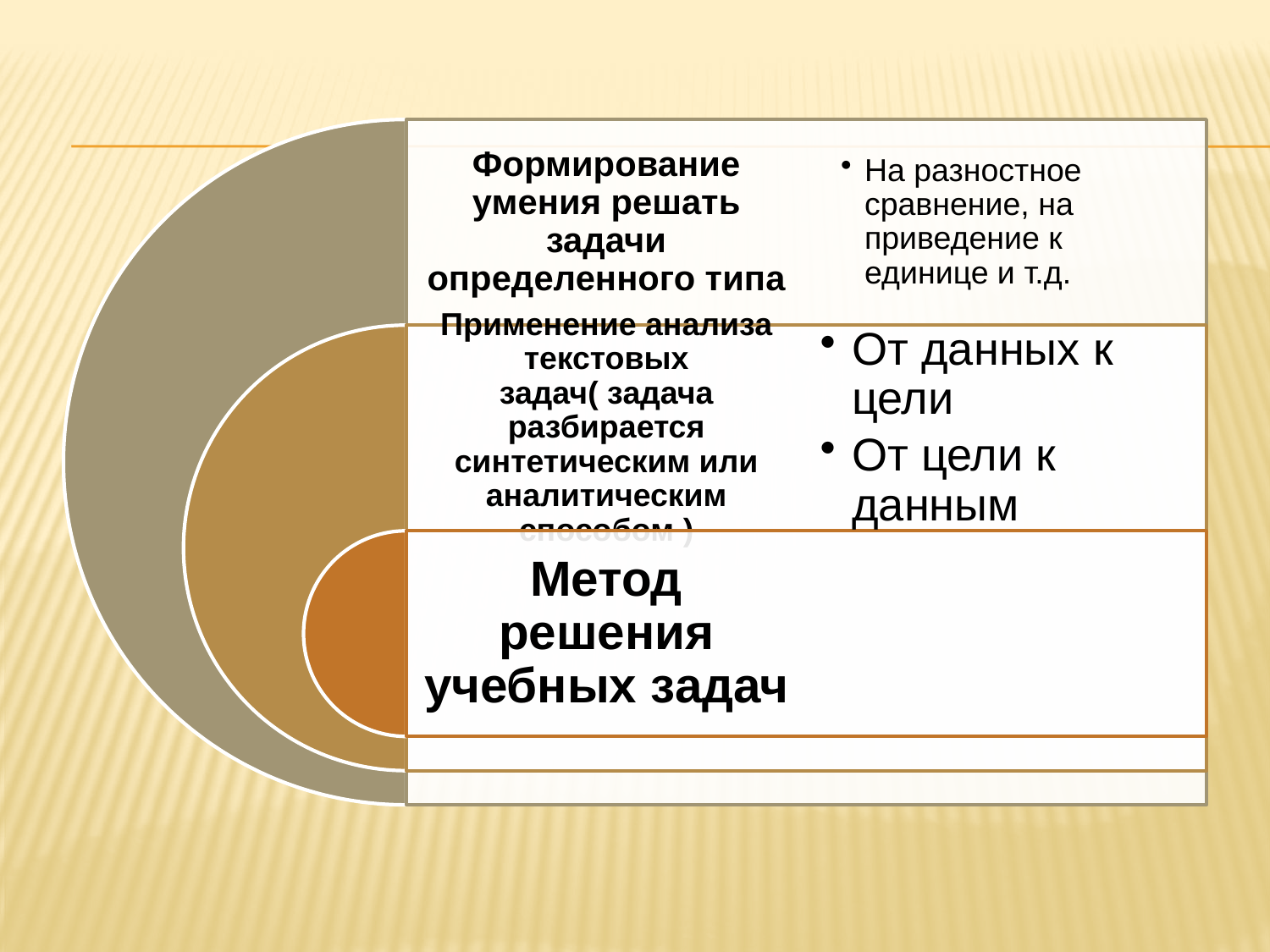

Формирование умения решать задачи определенного типа
Применение анализа текстовых задач( задача разбирается синтетическим или аналитическим способом )
Метод решения учебных задач
На разностное сравнение, на  приведение к единице и т.д.
От данных к цели
От цели к данным